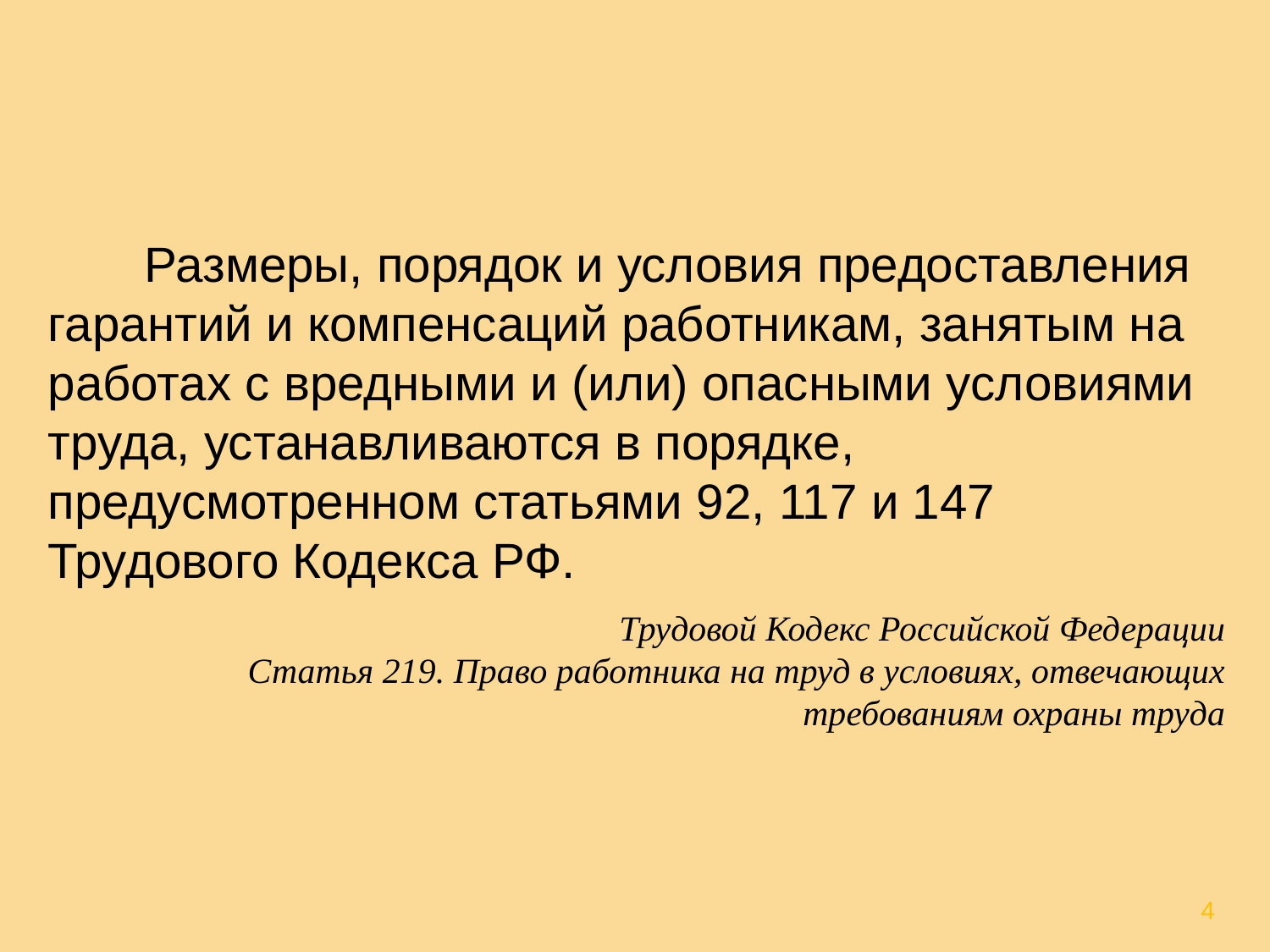

Размеры, порядок и условия предоставления гарантий и компенсаций работникам, занятым на работах с вредными и (или) опасными условиями труда, устанавливаются в порядке, предусмотренном статьями 92, 117 и 147 Трудового Кодекса РФ.
Трудовой Кодекс Российской Федерации
Статья 219. Право работника на труд в условиях, отвечающих требованиям охраны труда

4